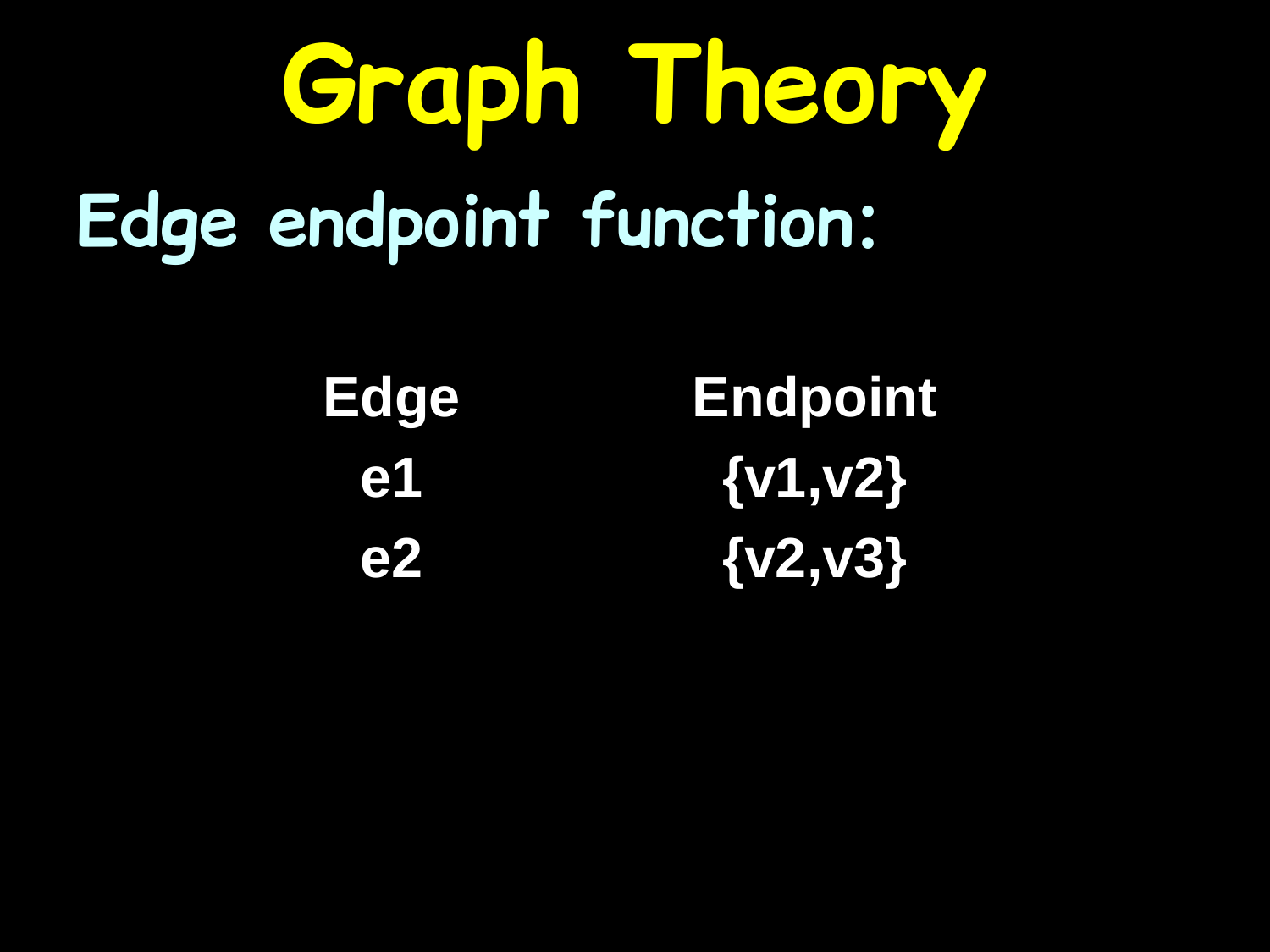

# Graph Theory
Edge endpoint function:

| Edge | Endpoint |
| --- | --- |
| e1 | {v1,v2} |
| e2 | {v2,v3} |